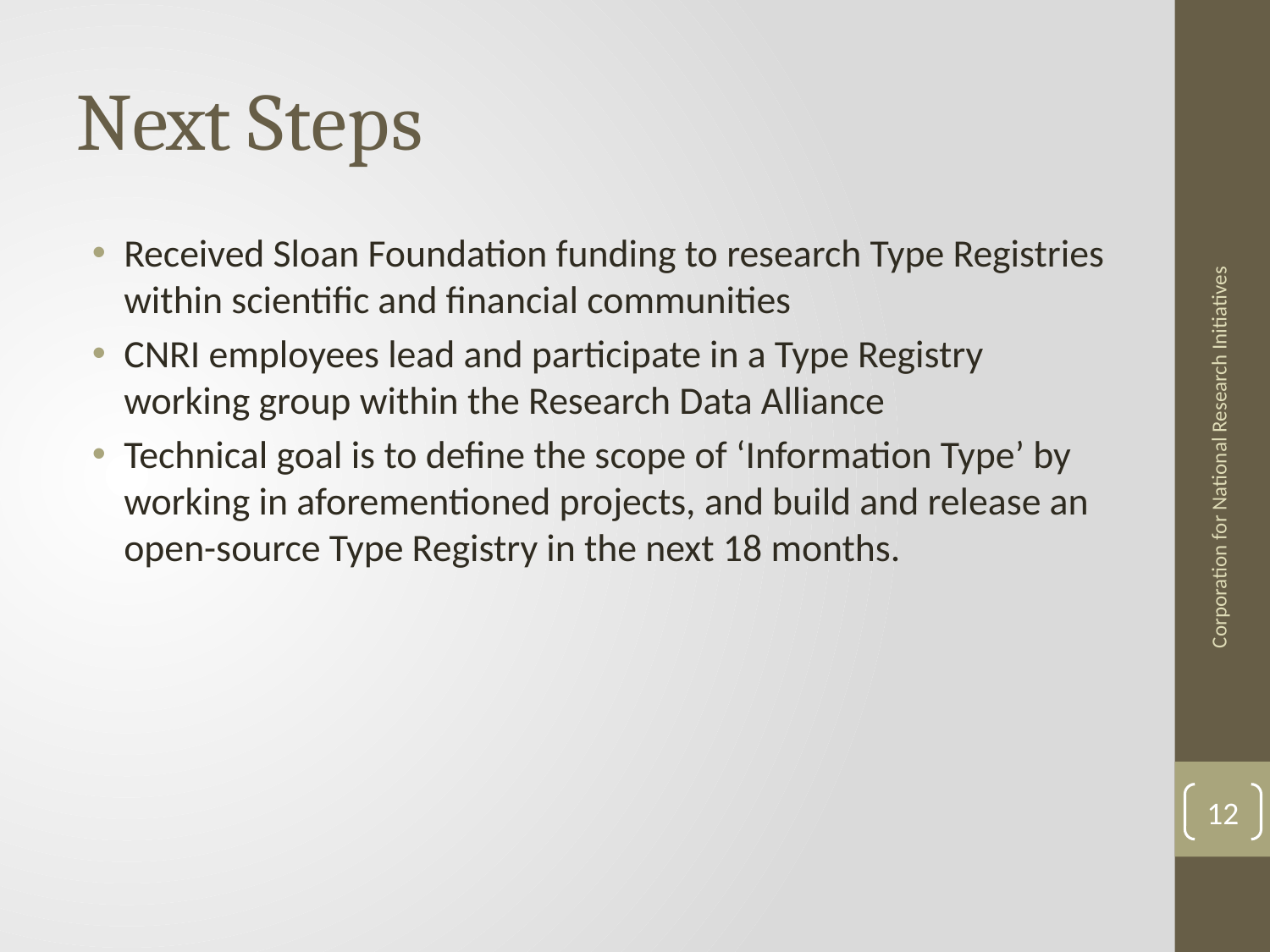

# Next Steps
Received Sloan Foundation funding to research Type Registries within scientific and financial communities
CNRI employees lead and participate in a Type Registry working group within the Research Data Alliance
Technical goal is to define the scope of ‘Information Type’ by working in aforementioned projects, and build and release an open-source Type Registry in the next 18 months.
Corporation for National Research Initiatives
12